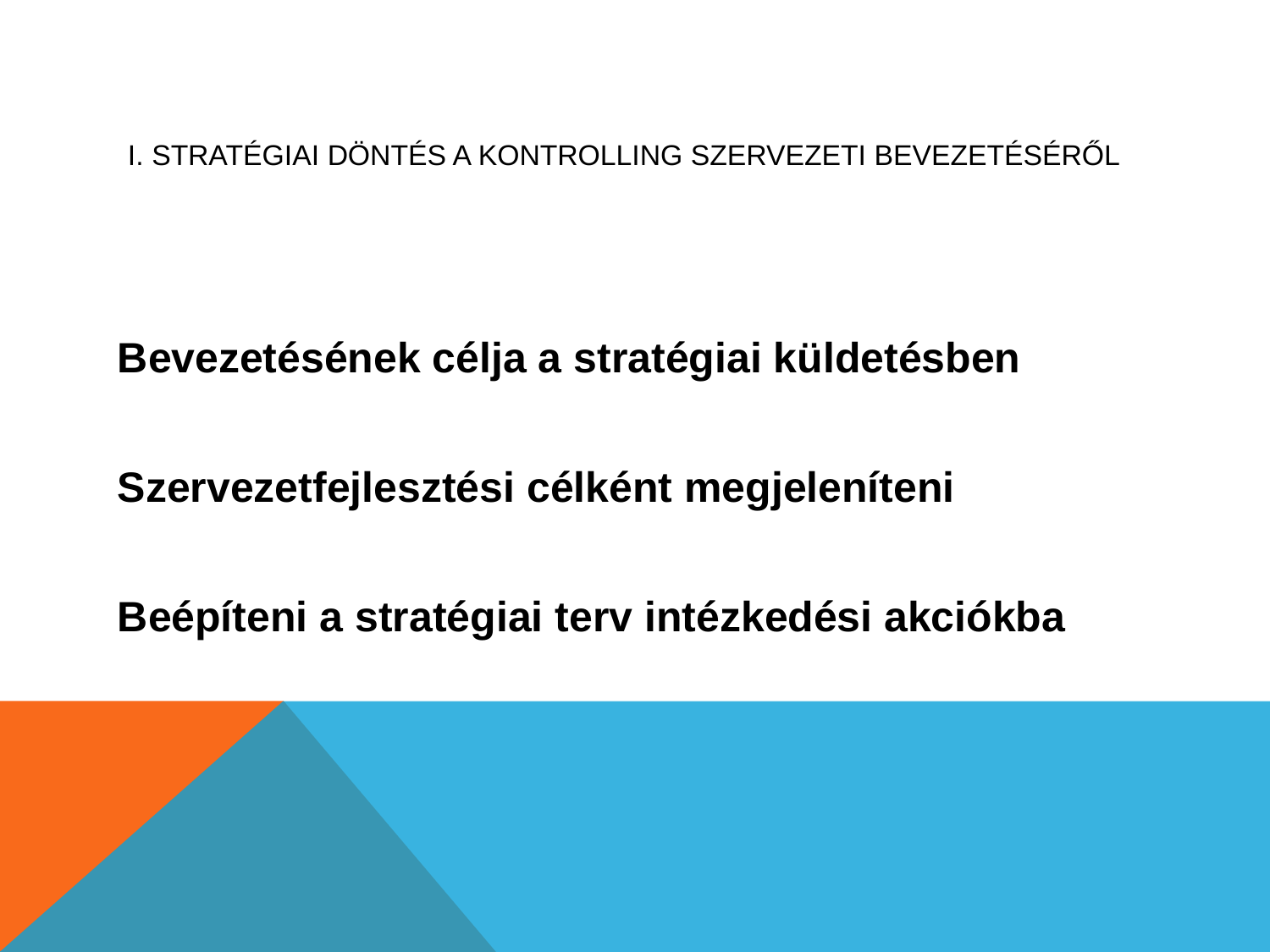

# I. Stratégiai döntés a kontrolling szervezeti bevezetéséről

Bevezetésének célja a stratégiai küldetésben

Szervezetfejlesztési célként megjeleníteni

Beépíteni a stratégiai terv intézkedési akciókba